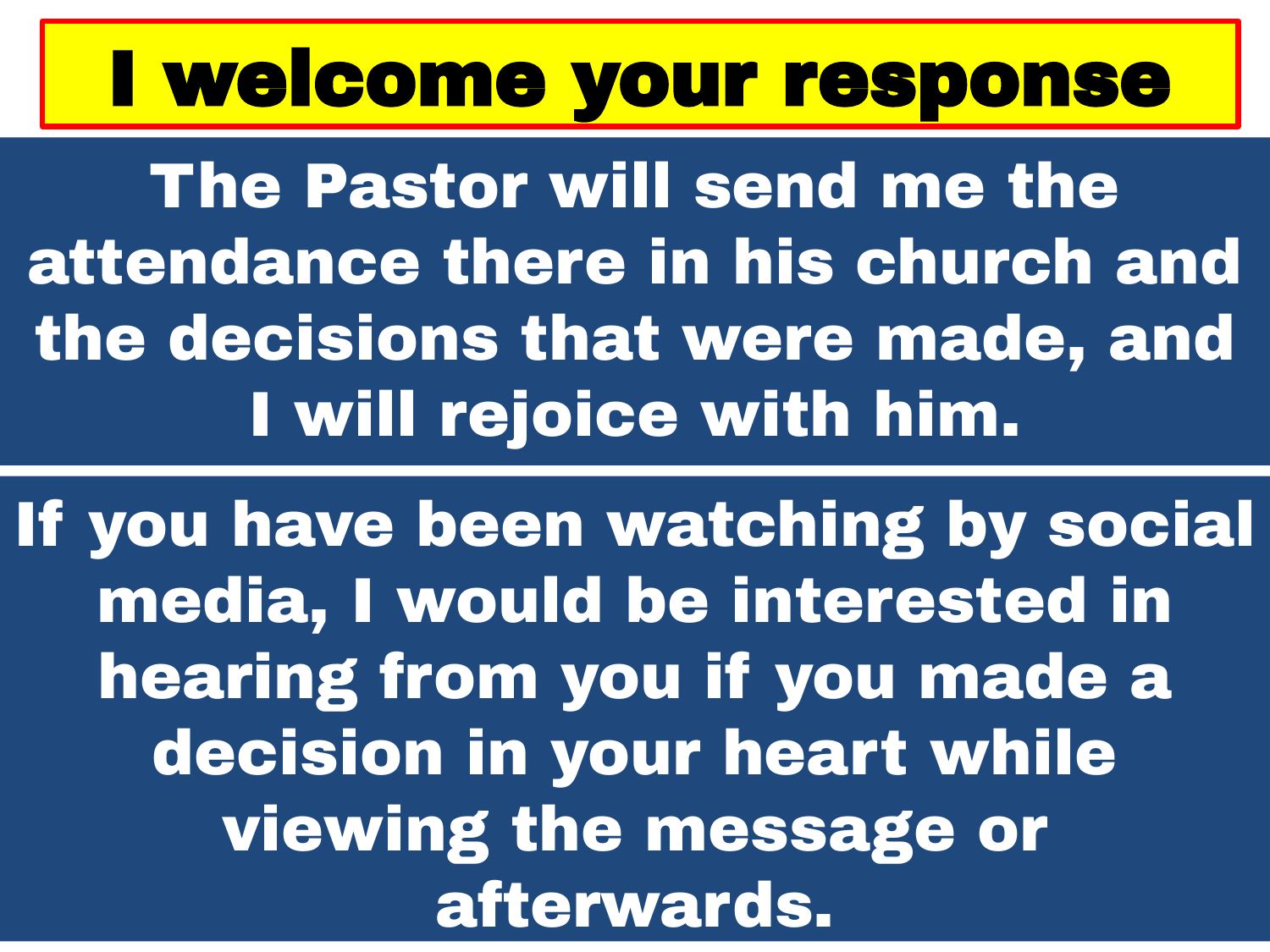

I welcome your response
The Pastor will send me the attendance there in his church and the decisions that were made, and I will rejoice with him.

If you have been watching by social media, I would be interested in hearing from you if you made a decision in your heart while viewing the message or afterwards.